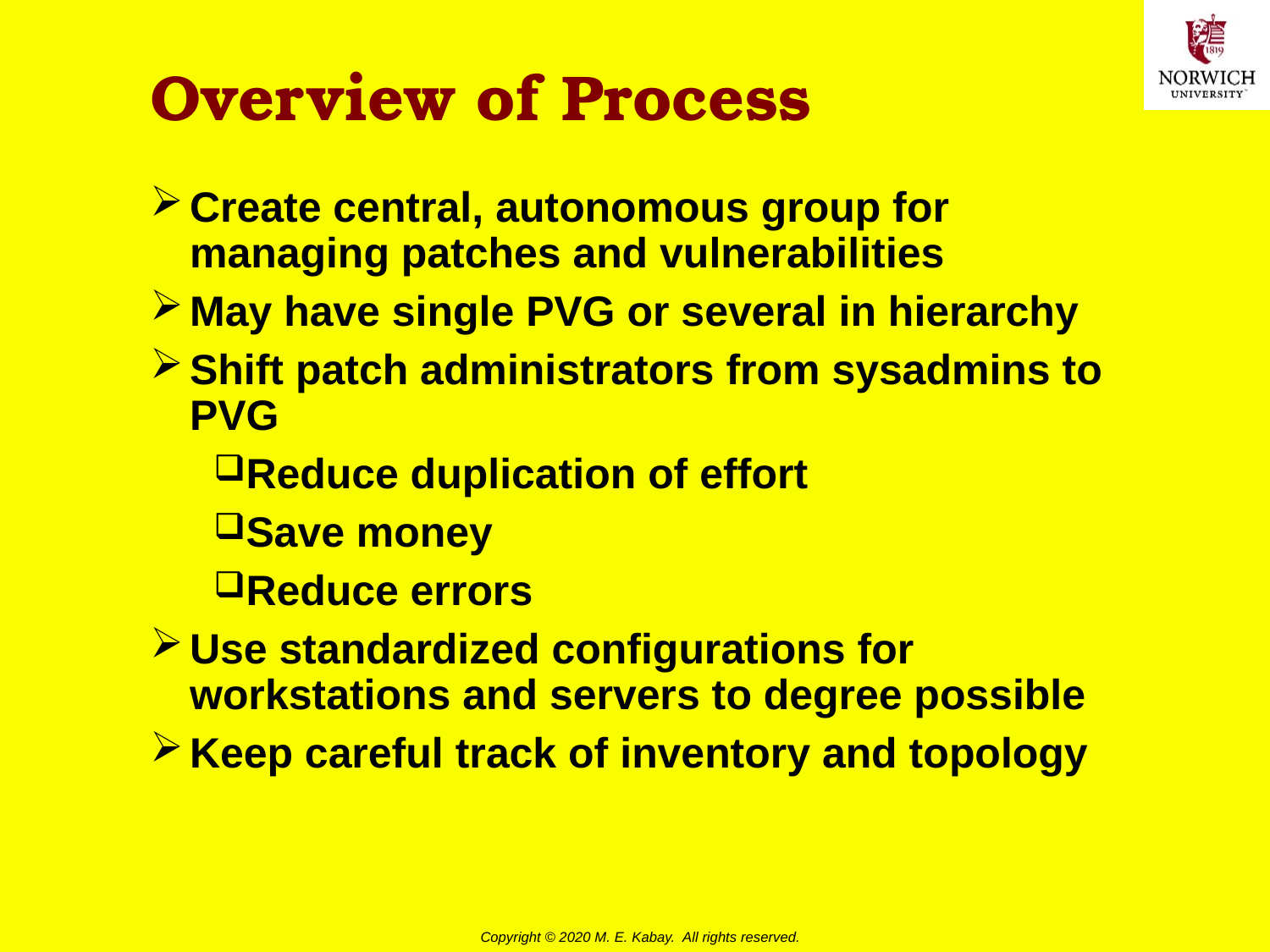

# Overview of Process
Create central, autonomous group for managing patches and vulnerabilities
May have single PVG or several in hierarchy
Shift patch administrators from sysadmins to PVG
Reduce duplication of effort
Save money
Reduce errors
Use standardized configurations for workstations and servers to degree possible
Keep careful track of inventory and topology